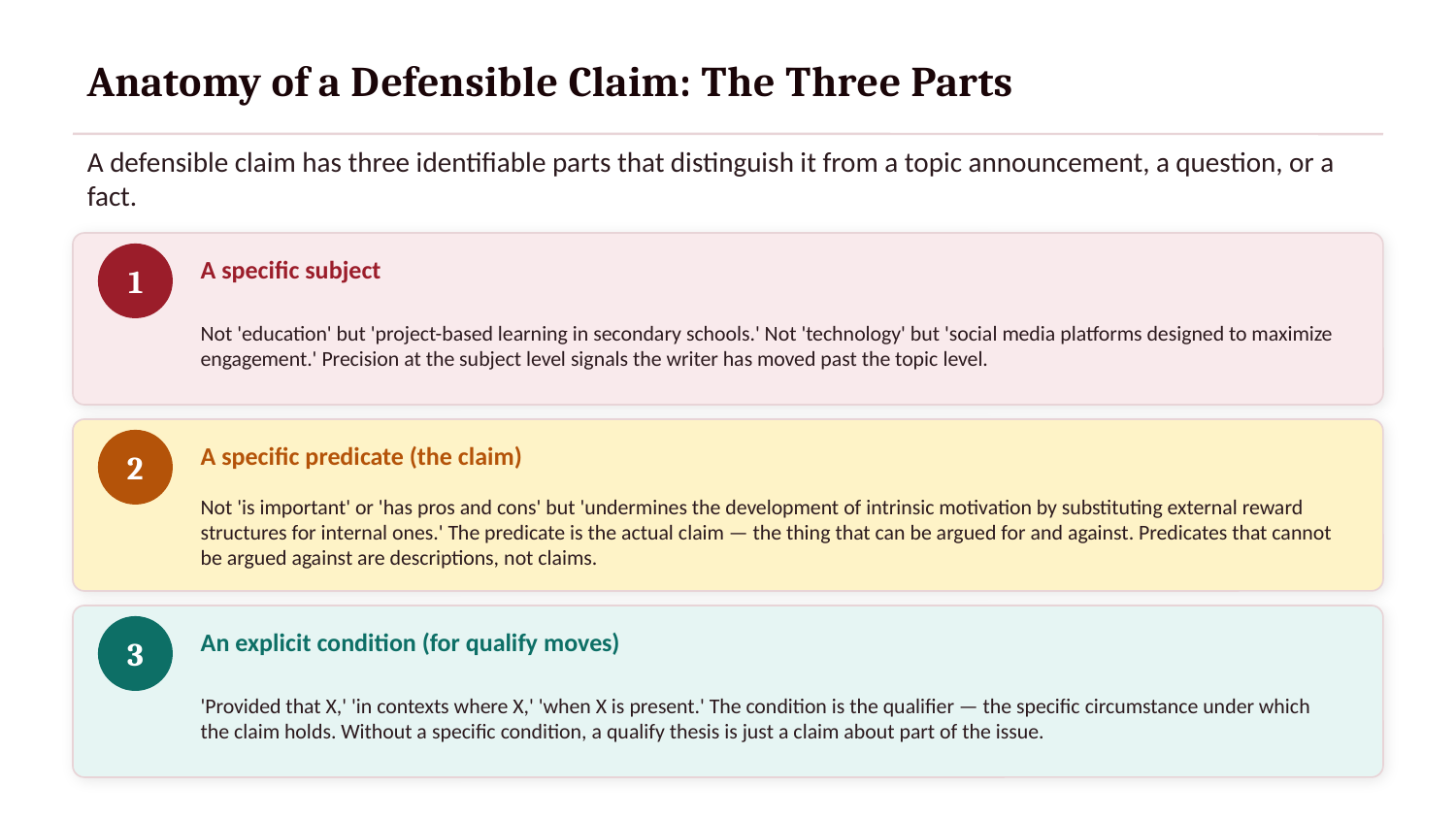

Anatomy of a Defensible Claim: The Three Parts

A defensible claim has three identifiable parts that distinguish it from a topic announcement, a question, or a fact.

1
A specific subject
Not 'education' but 'project-based learning in secondary schools.' Not 'technology' but 'social media platforms designed to maximize engagement.' Precision at the subject level signals the writer has moved past the topic level.

2
A specific predicate (the claim)
Not 'is important' or 'has pros and cons' but 'undermines the development of intrinsic motivation by substituting external reward structures for internal ones.' The predicate is the actual claim — the thing that can be argued for and against. Predicates that cannot be argued against are descriptions, not claims.

3
An explicit condition (for qualify moves)
'Provided that X,' 'in contexts where X,' 'when X is present.' The condition is the qualifier — the specific circumstance under which the claim holds. Without a specific condition, a qualify thesis is just a claim about part of the issue.